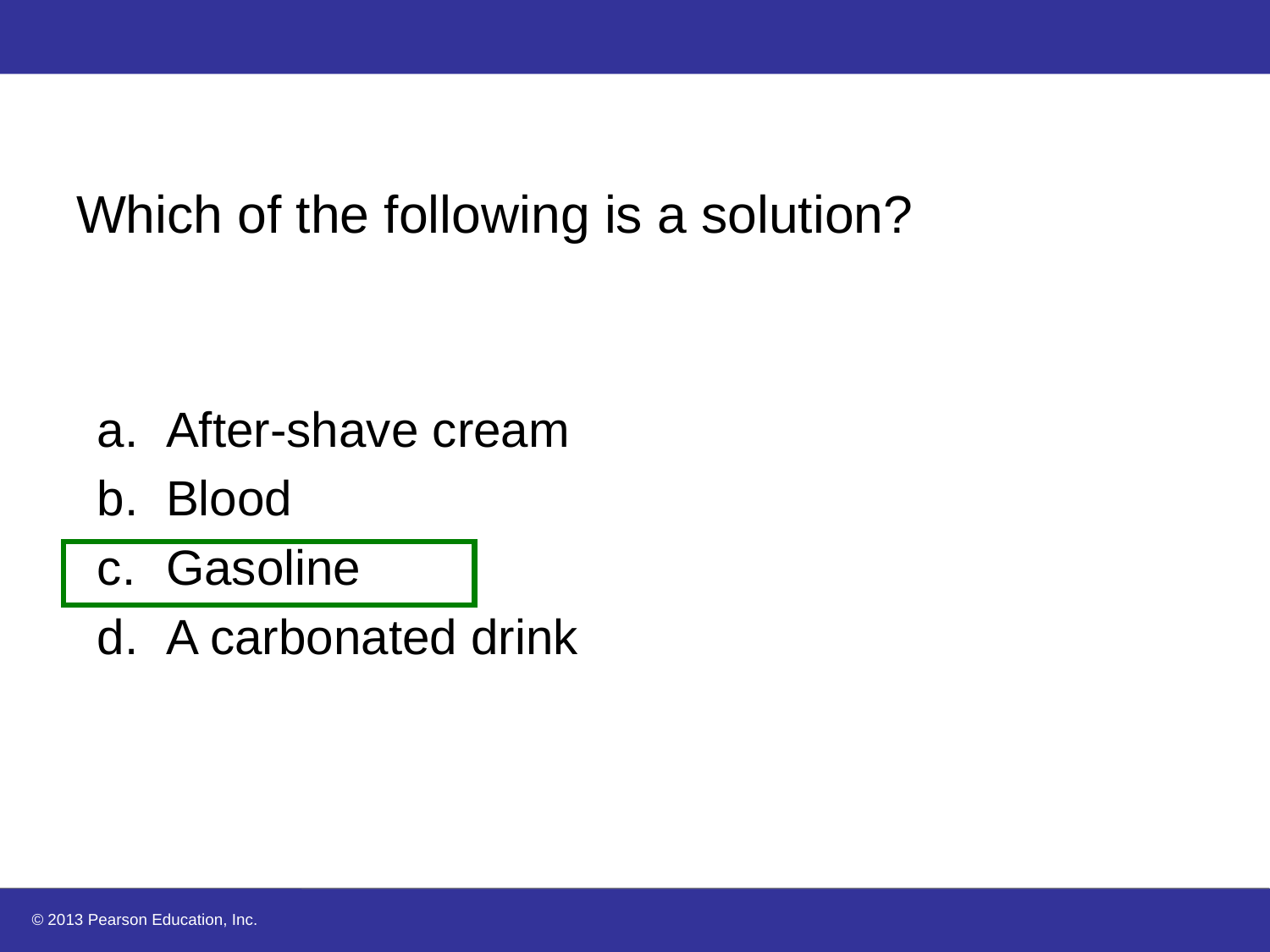

# Which of the following is a solution?
After-shave cream
Blood
Gasoline
A carbonated drink

© 2013 Pearson Education, Inc.